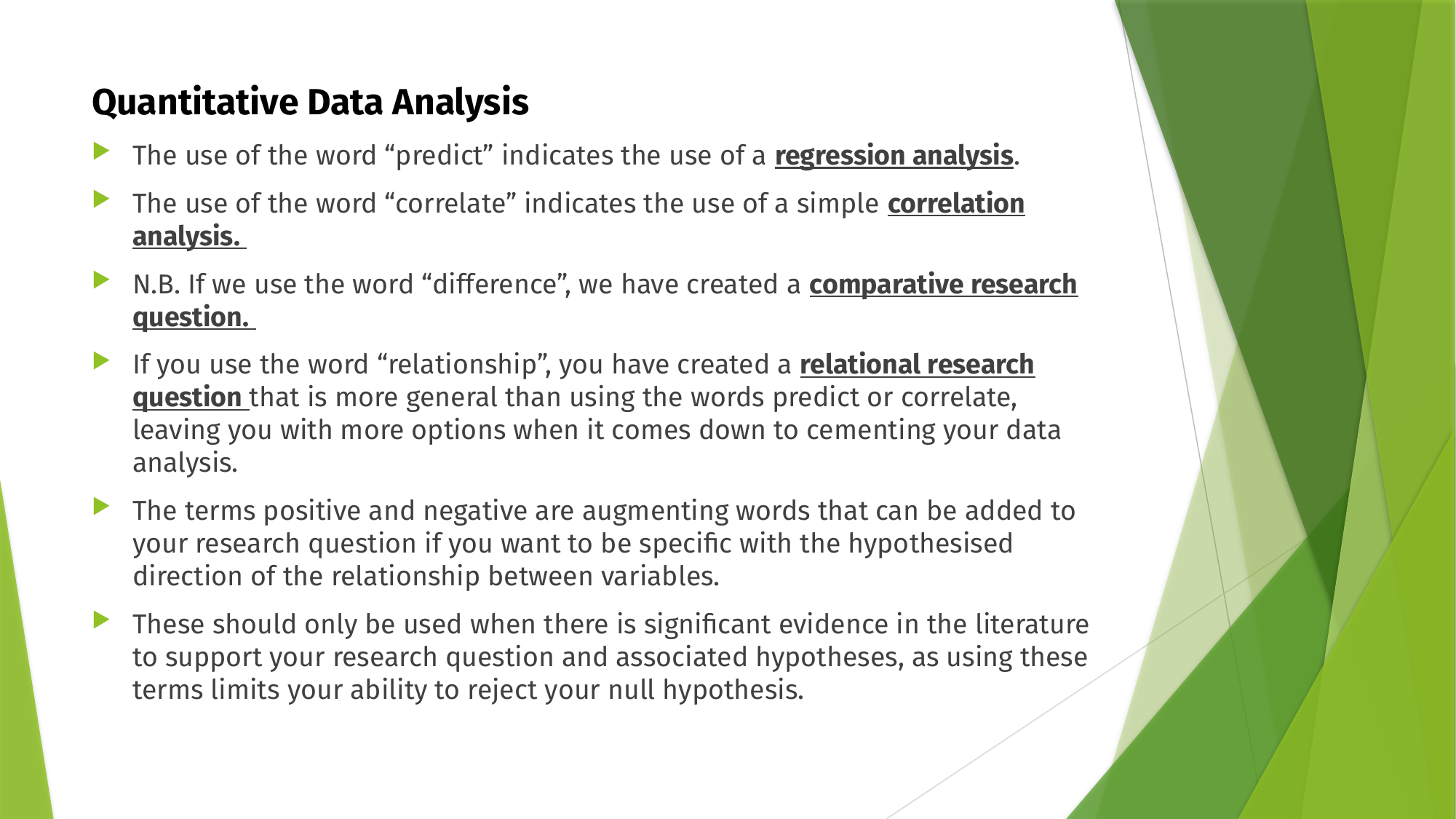

# Quantitative Data Analysis
The use of the word “predict” indicates the use of a regression analysis.
The use of the word “correlate” indicates the use of a simple correlation analysis.
N.B. If we use the word “difference”, we have created a comparative research question.
If you use the word “relationship”, you have created a relational research question that is more general than using the words predict or correlate, leaving you with more options when it comes down to cementing your data analysis.
The terms positive and negative are augmenting words that can be added to your research question if you want to be specific with the hypothesised direction of the relationship between variables.
These should only be used when there is significant evidence in the literature to support your research question and associated hypotheses, as using these terms limits your ability to reject your null hypothesis.